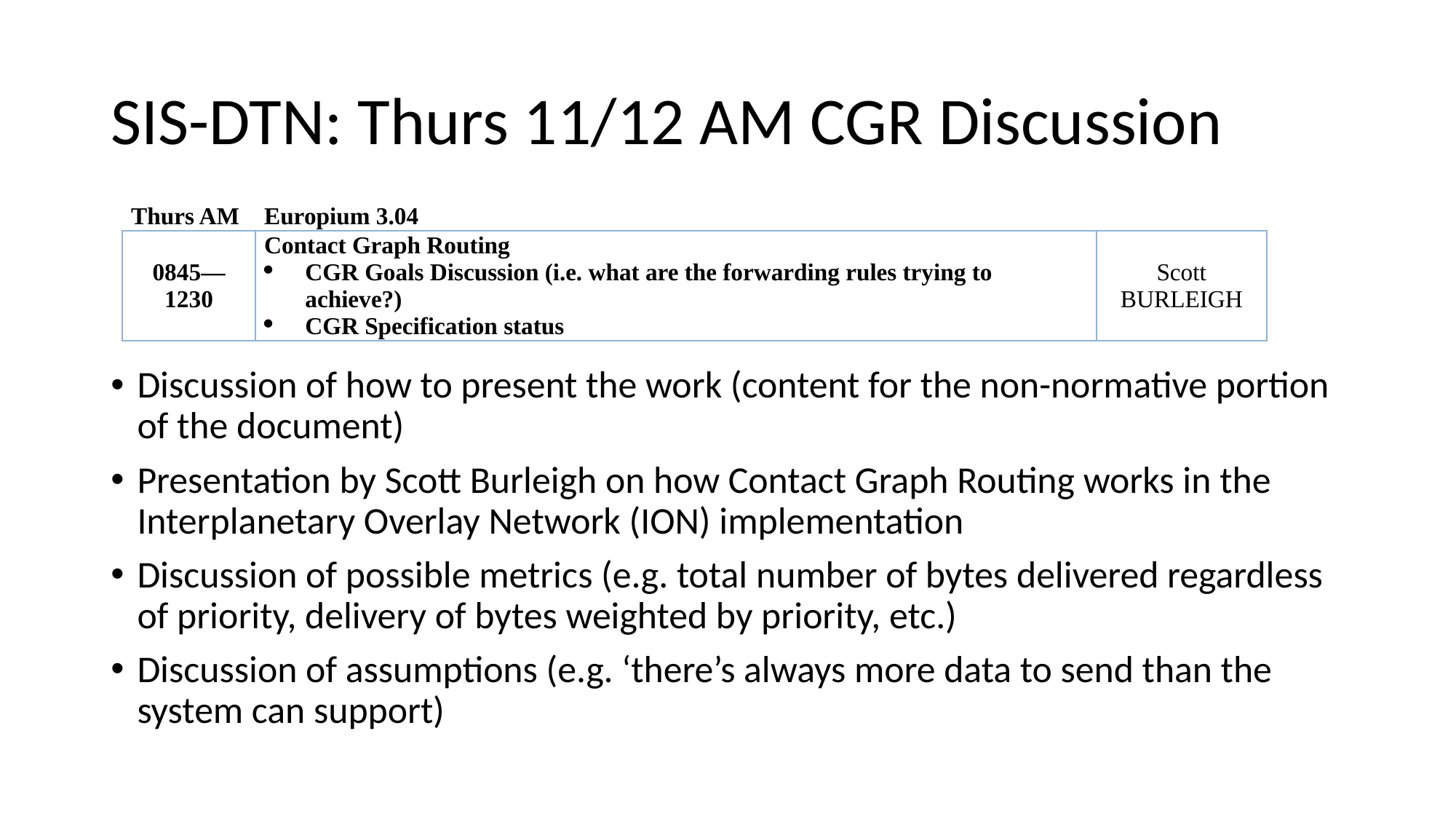

# SIS-DTN: Thurs 11/12 AM CGR Discussion
| Thurs AM | Europium 3.04 |  |
| --- | --- | --- |
| 0845—1230 | Contact Graph Routing CGR Goals Discussion (i.e. what are the forwarding rules trying to achieve?) CGR Specification status | Scott BURLEIGH |
Discussion of how to present the work (content for the non-normative portion of the document)
Presentation by Scott Burleigh on how Contact Graph Routing works in the Interplanetary Overlay Network (ION) implementation
Discussion of possible metrics (e.g. total number of bytes delivered regardless of priority, delivery of bytes weighted by priority, etc.)
Discussion of assumptions (e.g. ‘there’s always more data to send than the system can support)